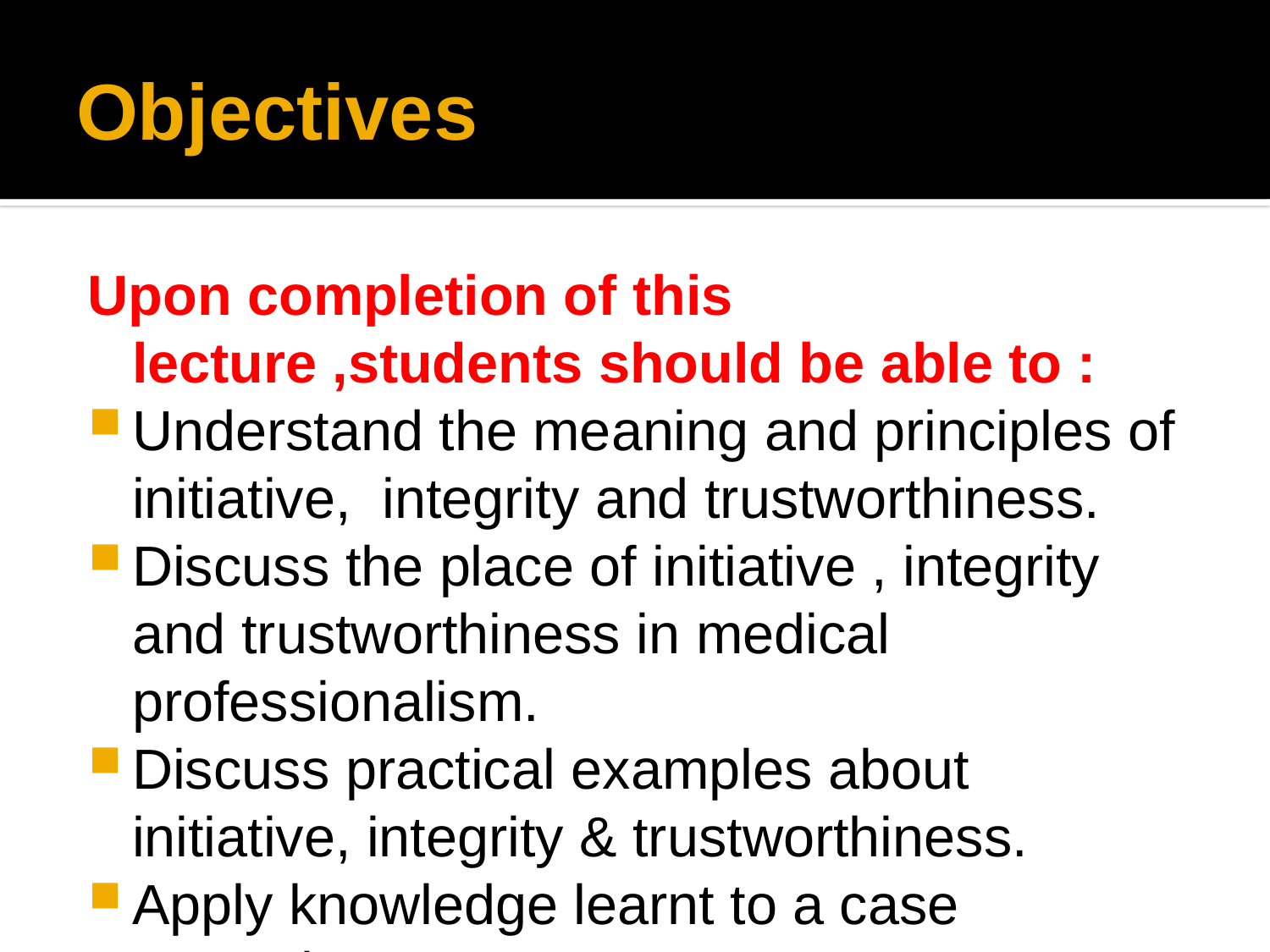

# Objectives
Upon completion of this lecture ,students should be able to :
Understand the meaning and principles of initiative,  integrity and trustworthiness.
Discuss the place of initiative , integrity and trustworthiness in medical professionalism.
Discuss practical examples about initiative, integrity & trustworthiness.
Apply knowledge learnt to a case scenario.